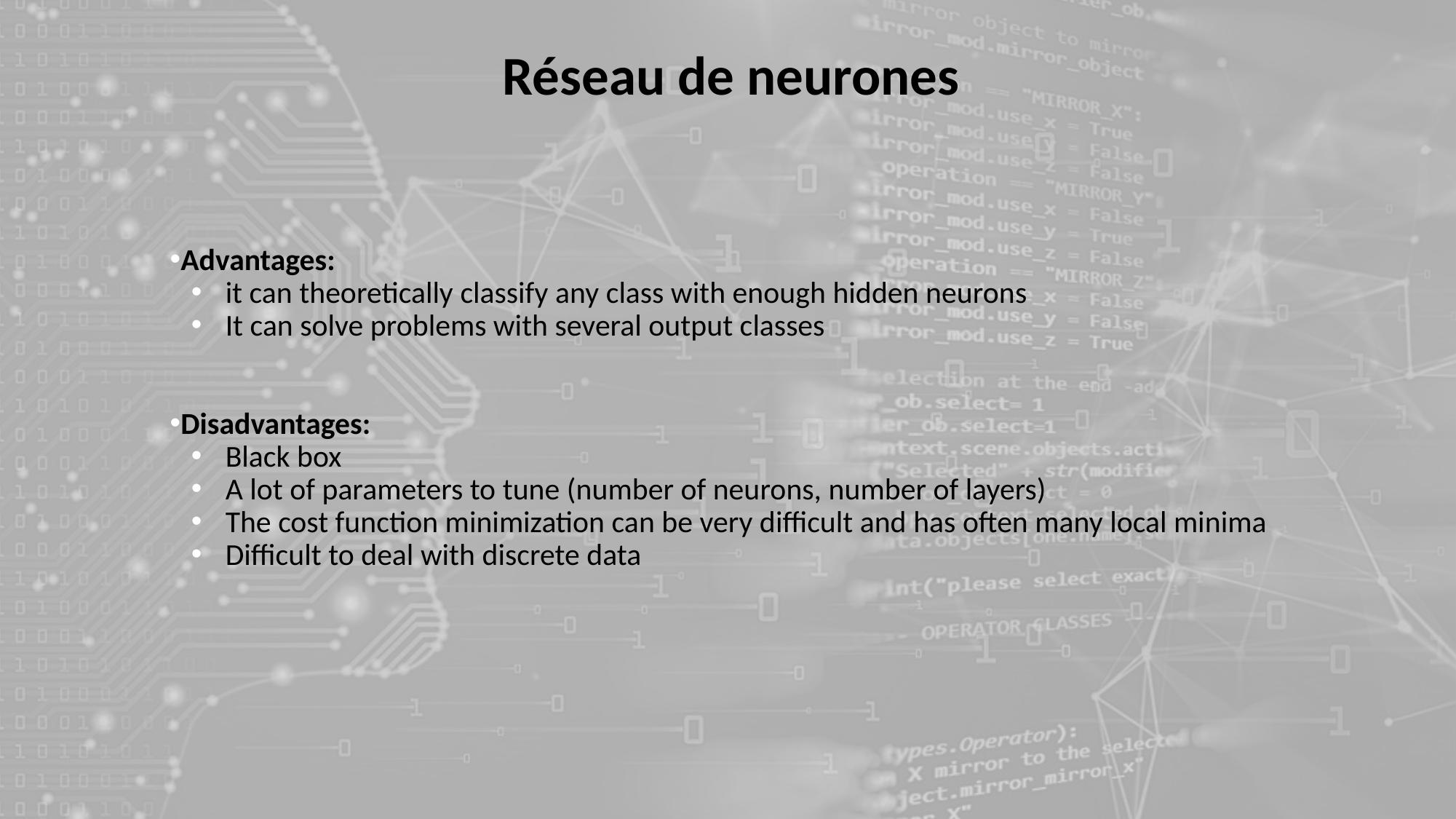

Réseau de neurones

Advantages:
it can theoretically classify any class with enough hidden neurons
It can solve problems with several output classes

Disadvantages:
Black box
A lot of parameters to tune (number of neurons, number of layers)
The cost function minimization can be very difficult and has often many local minima
Difficult to deal with discrete data